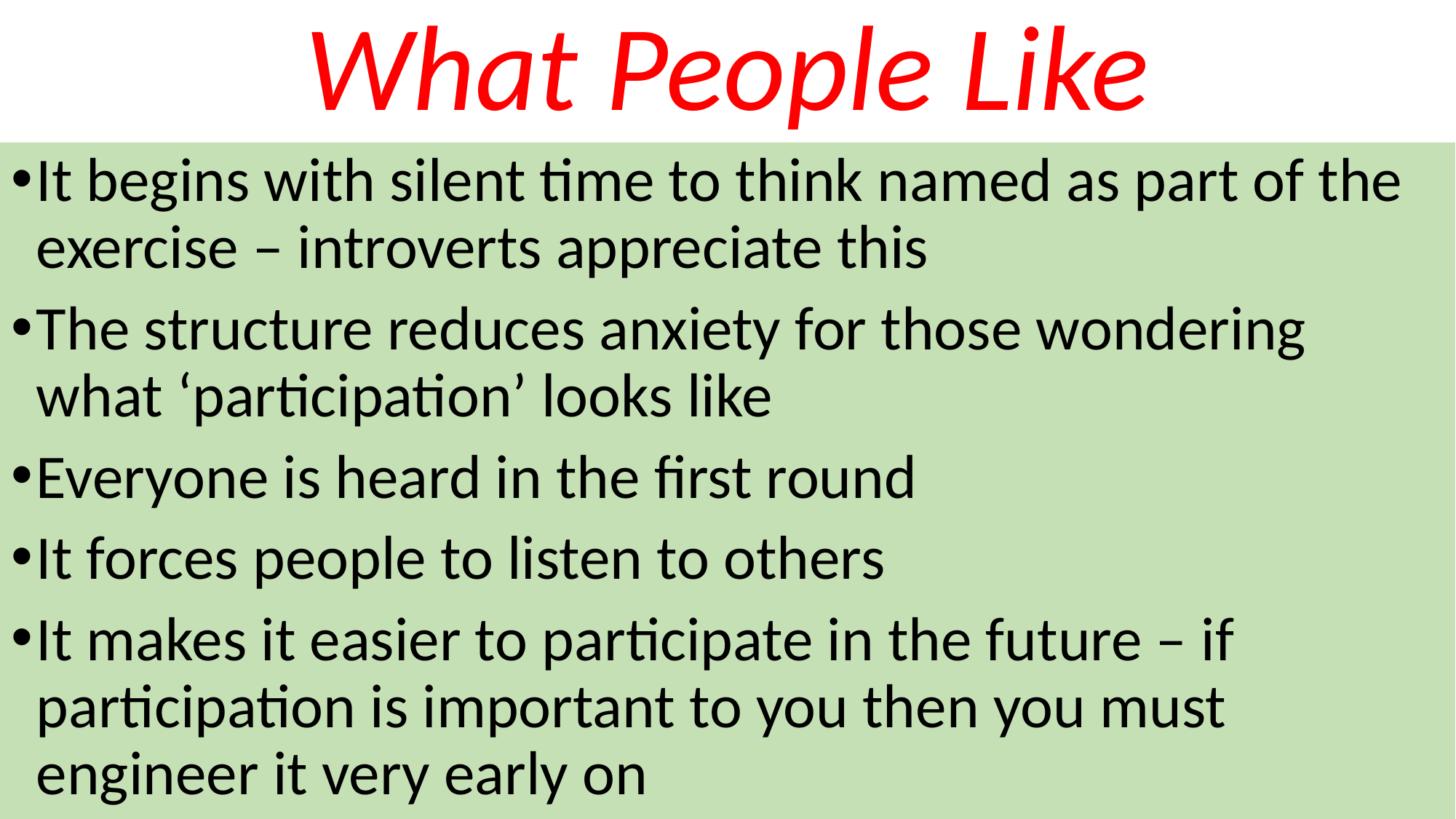

# What People Like
It begins with silent time to think named as part of the exercise – introverts appreciate this
The structure reduces anxiety for those wondering what ‘participation’ looks like
Everyone is heard in the first round
It forces people to listen to others
It makes it easier to participate in the future – if participation is important to you then you must engineer it very early on